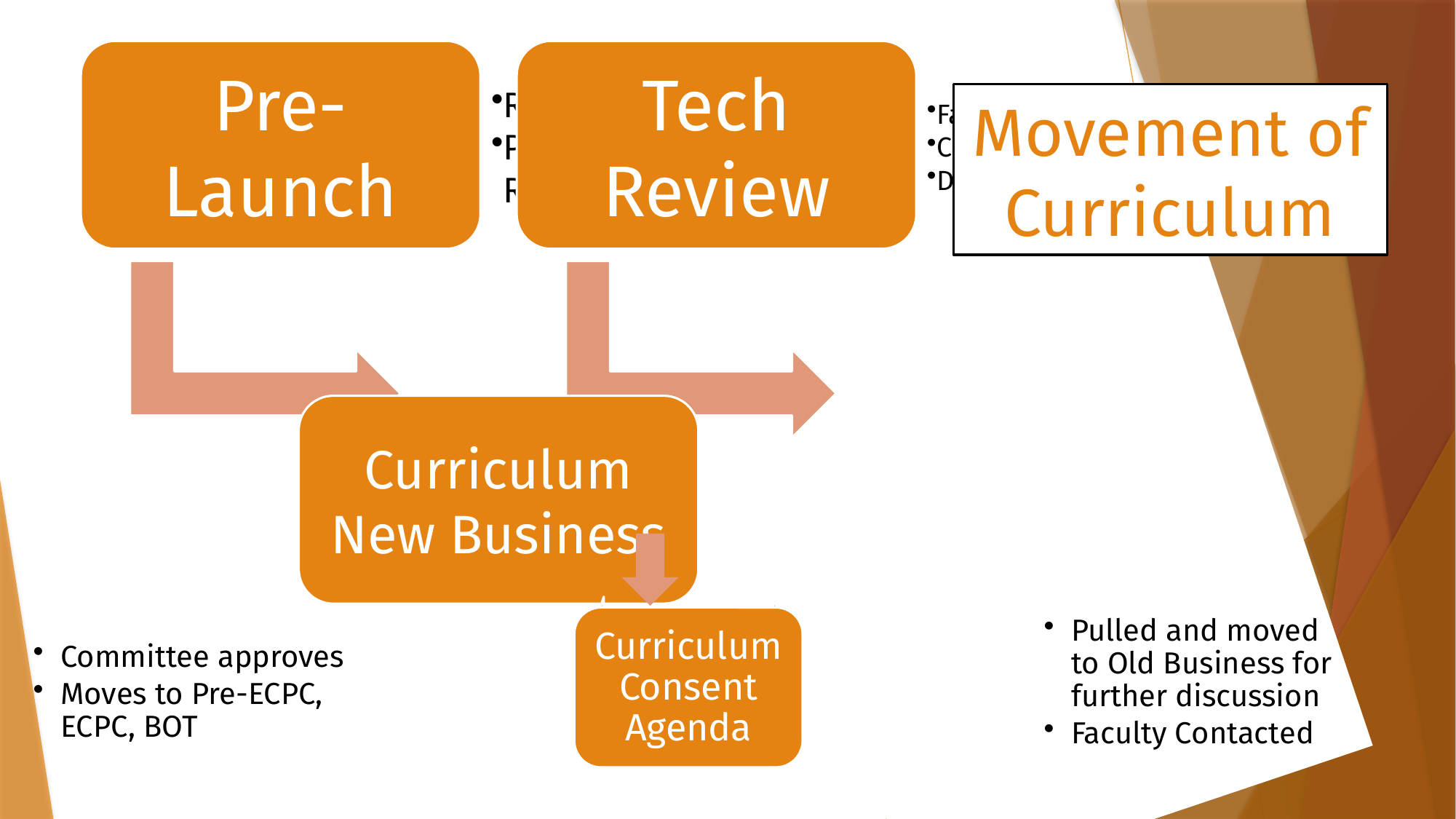

Pre-Launch
Reviewed
Tech Review
Faculty attend
Curriculum New Business
Faculty attend
Put on Tech Review Agenda
Changes determined
Date for completion
Changes determined
Date for completion
Movement of Curriculum

Changes Were Made
Changes Not Made

Committee approves
Moves to Pre-ECPC, ECPC, BOT
Pulled and moved to Old Business for further discussion
Faculty Contacted

Curriculum Consent Agenda